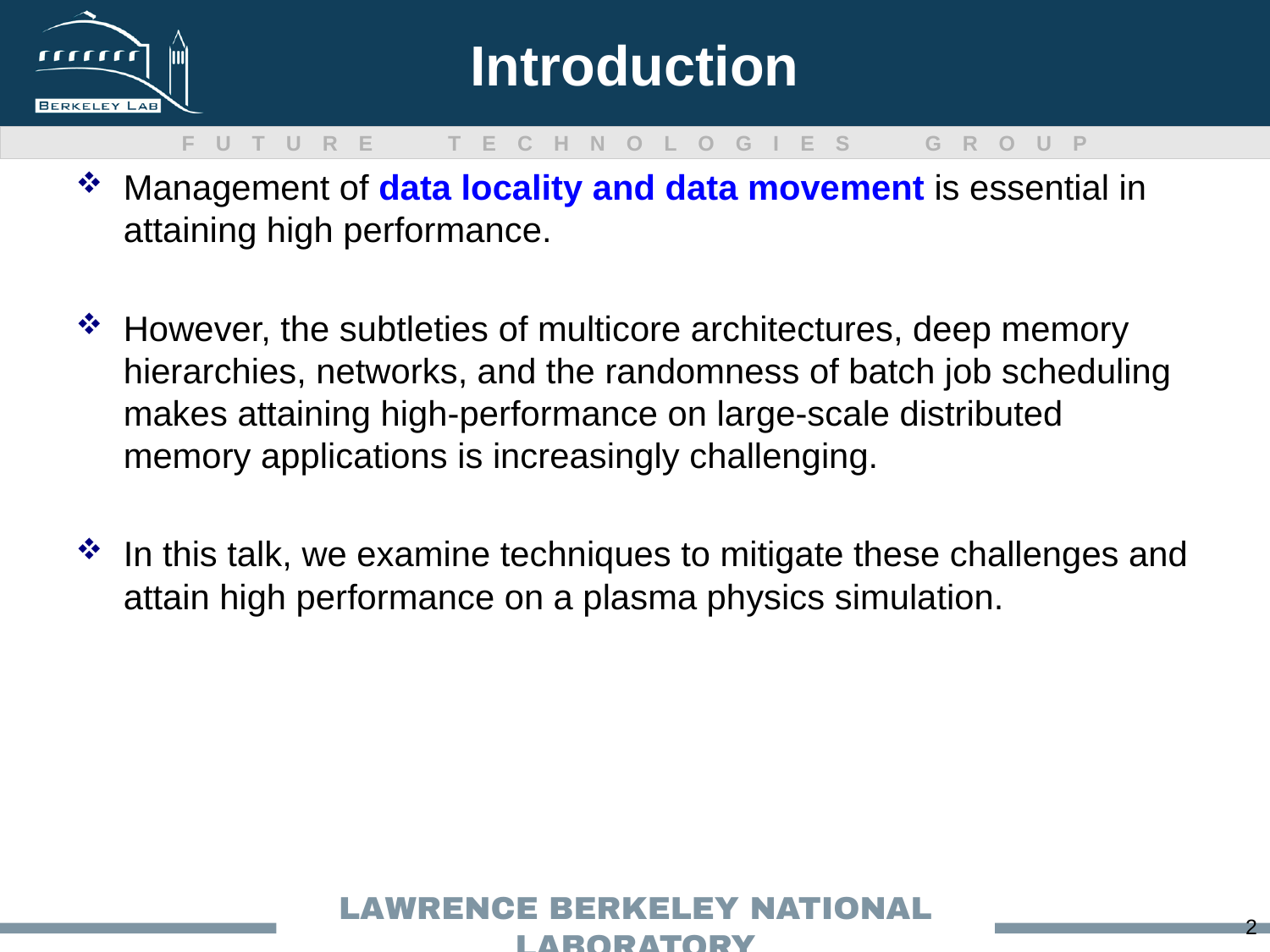

# Introduction
Management of data locality and data movement is essential in attaining high performance.

However, the subtleties of multicore architectures, deep memory hierarchies, networks, and the randomness of batch job scheduling makes attaining high-performance on large-scale distributed memory applications is increasingly challenging.

In this talk, we examine techniques to mitigate these challenges and attain high performance on a plasma physics simulation.
2